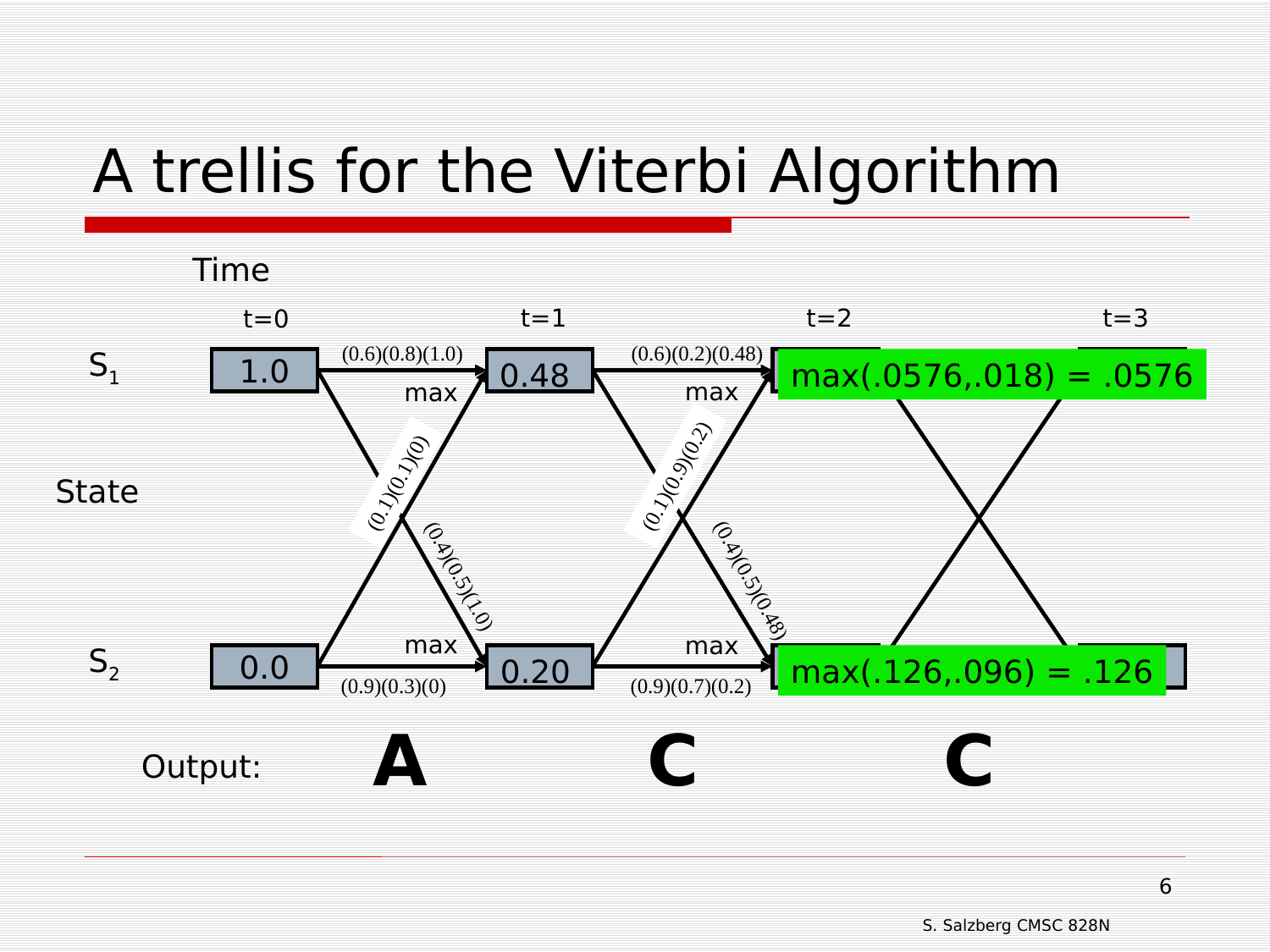

# A trellis for the Viterbi Algorithm
Time
t=1
t=2
t=3
t=0
S1
1.0

S2
0.0

A
C
C
Output:
(0.6)(0.8)(1.0)
(0.6)(0.2)(0.48)
0.48
max(.0576,.018) = .0576
.0576
max
max
(0.1)(0.9)(0.2)
(0.1)(0.1)(0)
State
(0.4)(0.5)(1.0)
(0.4)(0.5)(0.48)
max
max
0.20
max(.126,.096) = .126
.126
(0.9)(0.3)(0)
(0.9)(0.7)(0.2)
6